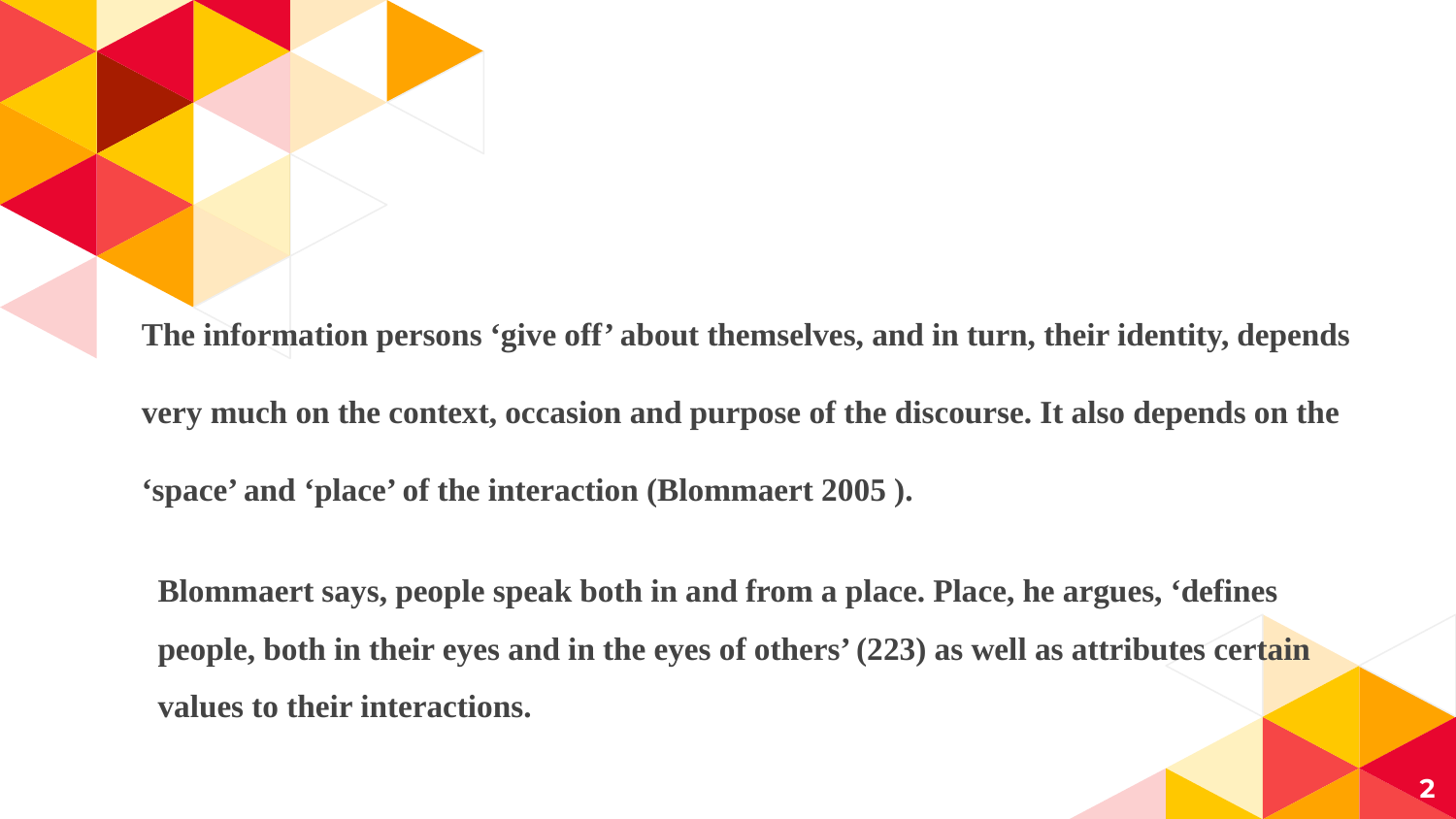

The information persons ‘give off’ about themselves, and in turn, their identity, depends very much on the context, occasion and purpose of the discourse. It also depends on the ‘space’ and ‘place’ of the interaction (Blommaert 2005 ).
Blommaert says, people speak both in and from a place. Place, he argues, ‘defines people, both in their eyes and in the eyes of others’ (223) as well as attributes certain values to their interactions.
2